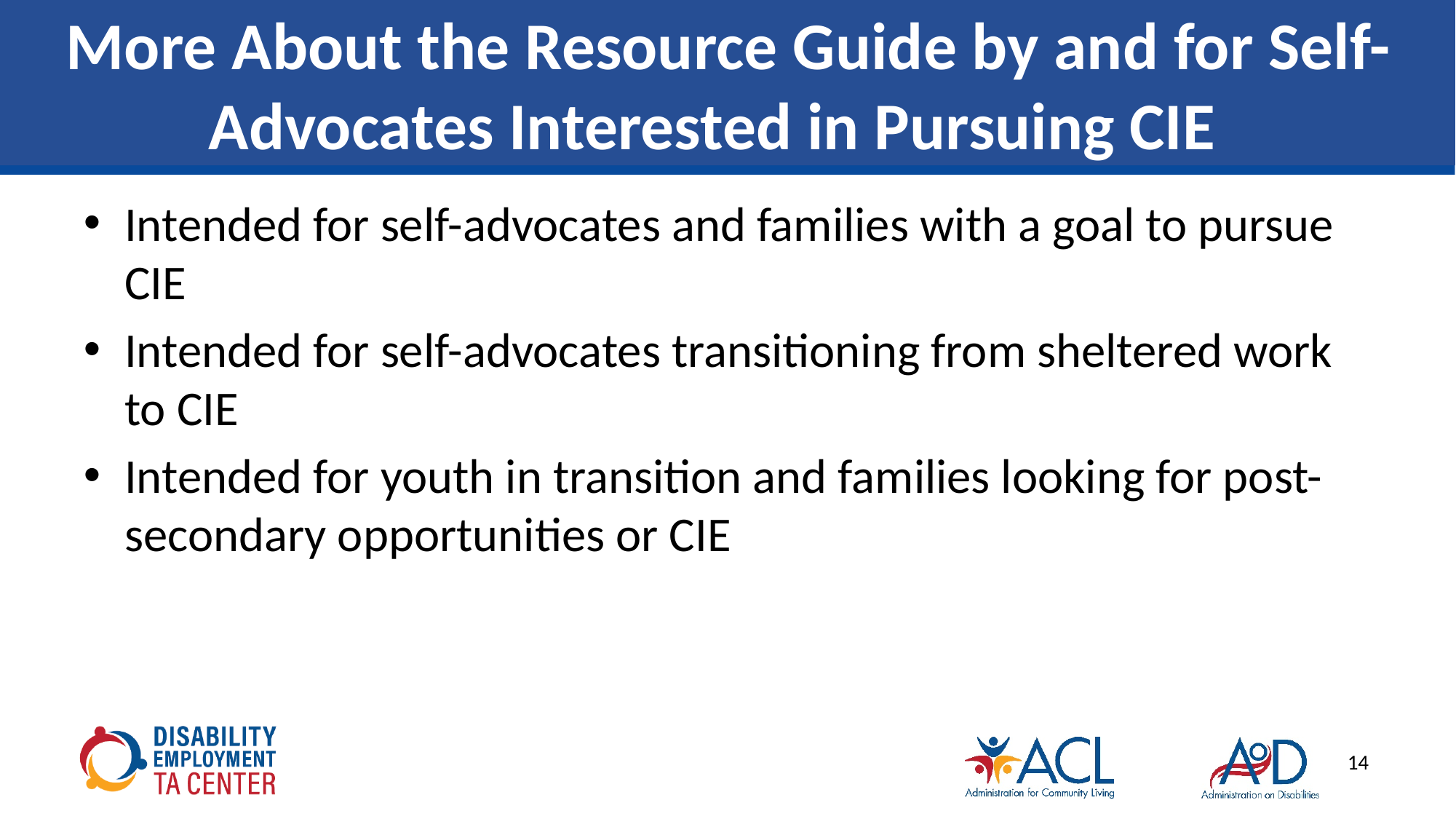

# More About the Resource Guide by and for Self-Advocates Interested in Pursuing CIE
Intended for self-advocates and families with a goal to pursue CIE
Intended for self-advocates transitioning from sheltered work to CIE
Intended for youth in transition and families looking for post-secondary opportunities or CIE